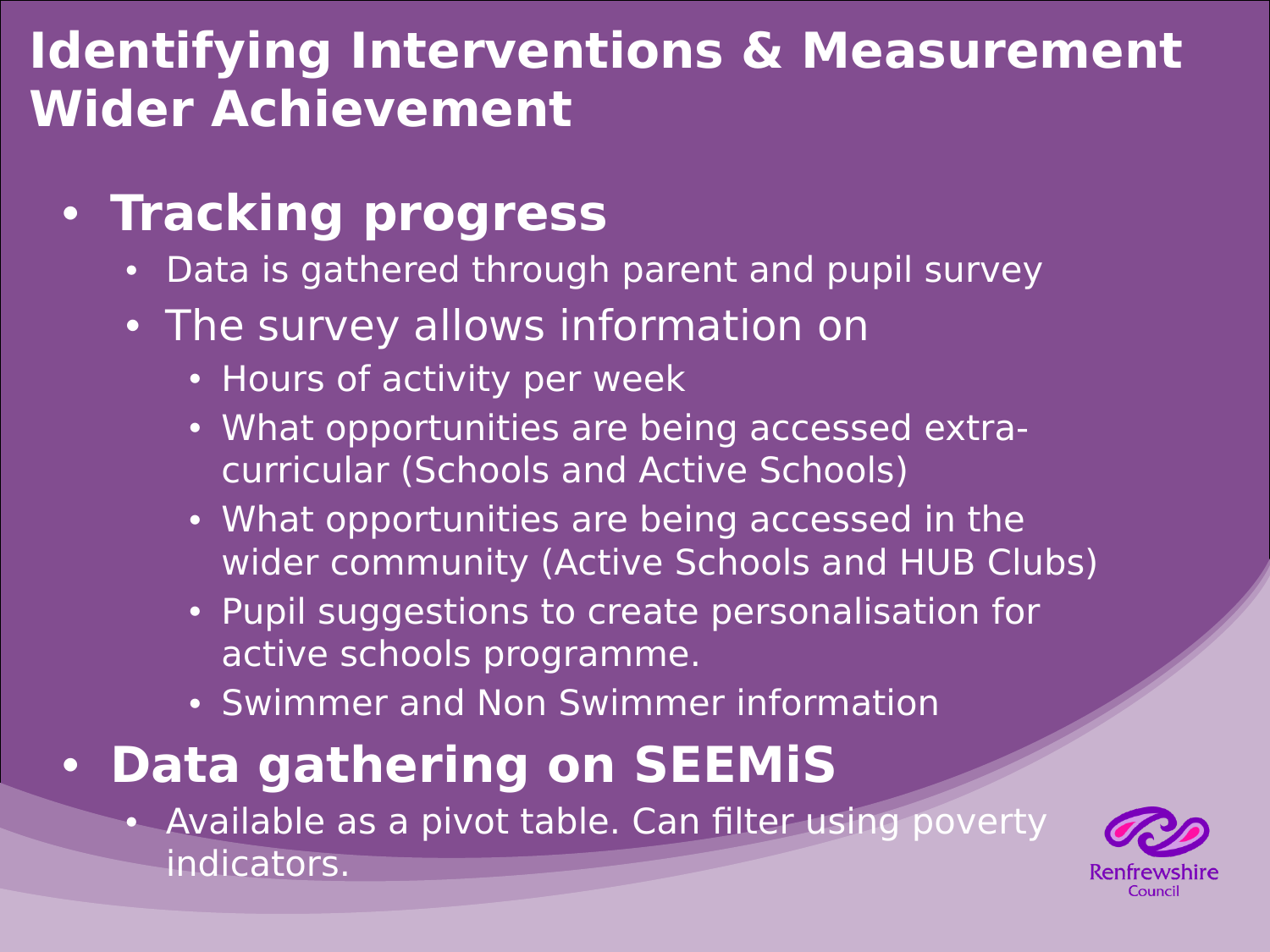

Identifying Interventions & Measurement
Wider Achievement
Tracking progress
Data is gathered through parent and pupil survey
The survey allows information on
Hours of activity per week
What opportunities are being accessed extra-curricular (Schools and Active Schools)
What opportunities are being accessed in the wider community (Active Schools and HUB Clubs)
Pupil suggestions to create personalisation for active schools programme.
Swimmer and Non Swimmer information
Data gathering on SEEMiS
Available as a pivot table. Can filter using poverty indicators.